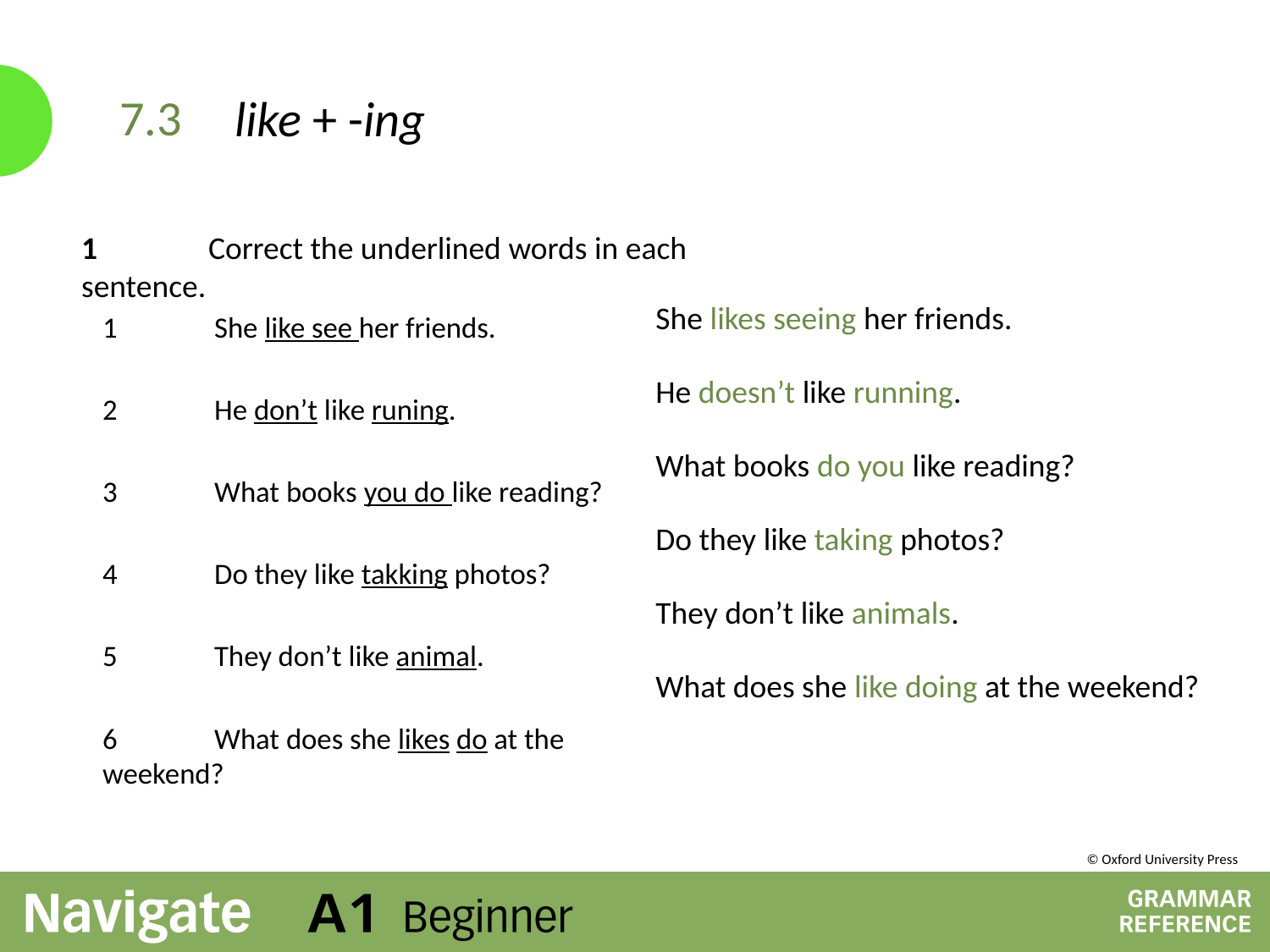

# like + -ing
7.3
1	Correct the underlined words in each sentence.

She likes seeing her friends.

He doesn’t like running.

What books do you like reading?

Do they like taking photos?

They don’t like animals.

What does she like doing at the weekend?

1	She like see her friends.

2	He don’t like runing.

3	What books you do like reading?

4	Do they like takking photos?

5	They don’t like animal.

6	What does she likes do at the 	weekend?